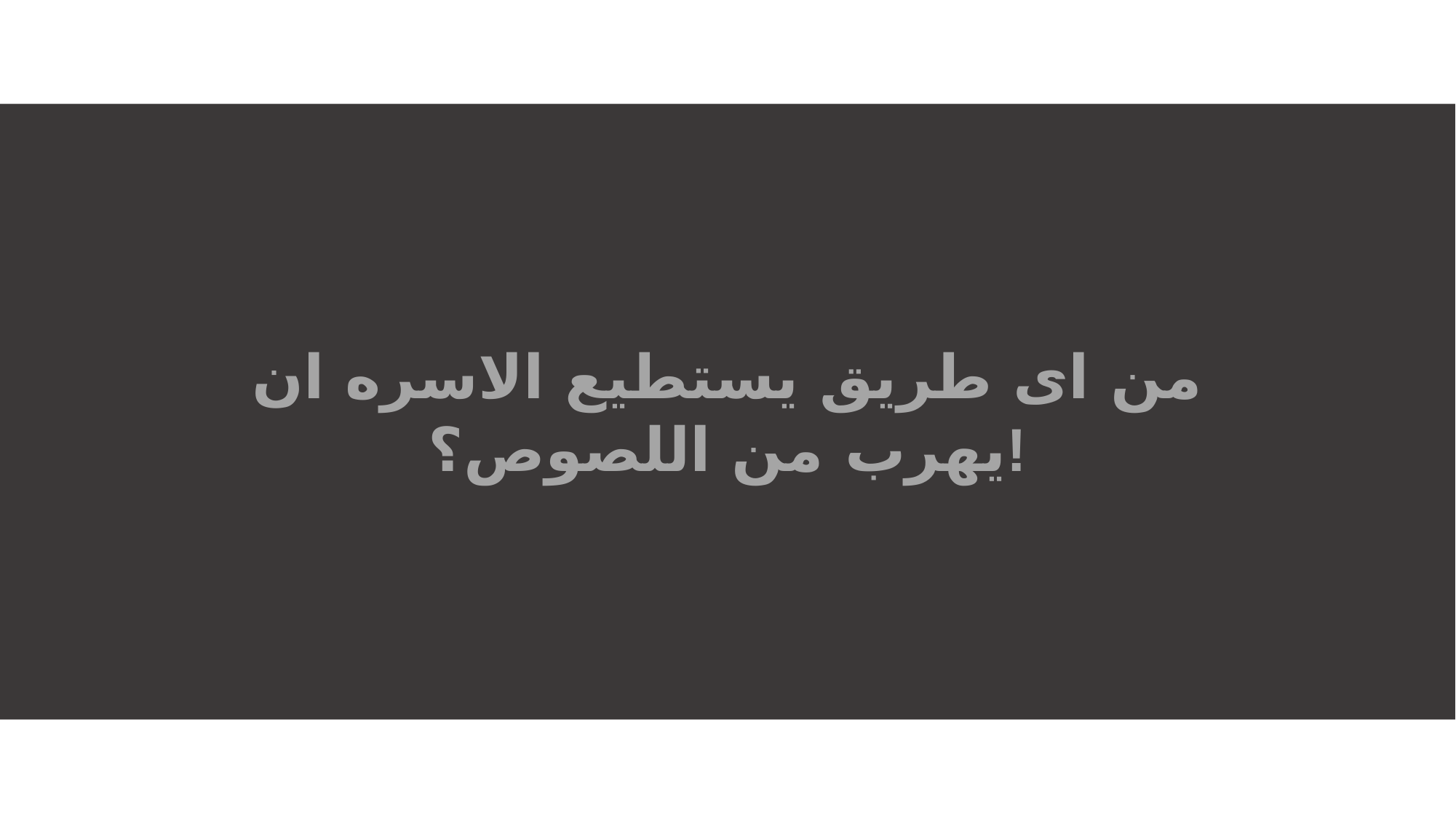

من ای طریق یستطیع الاسره ان یهرب من اللصوص؟!